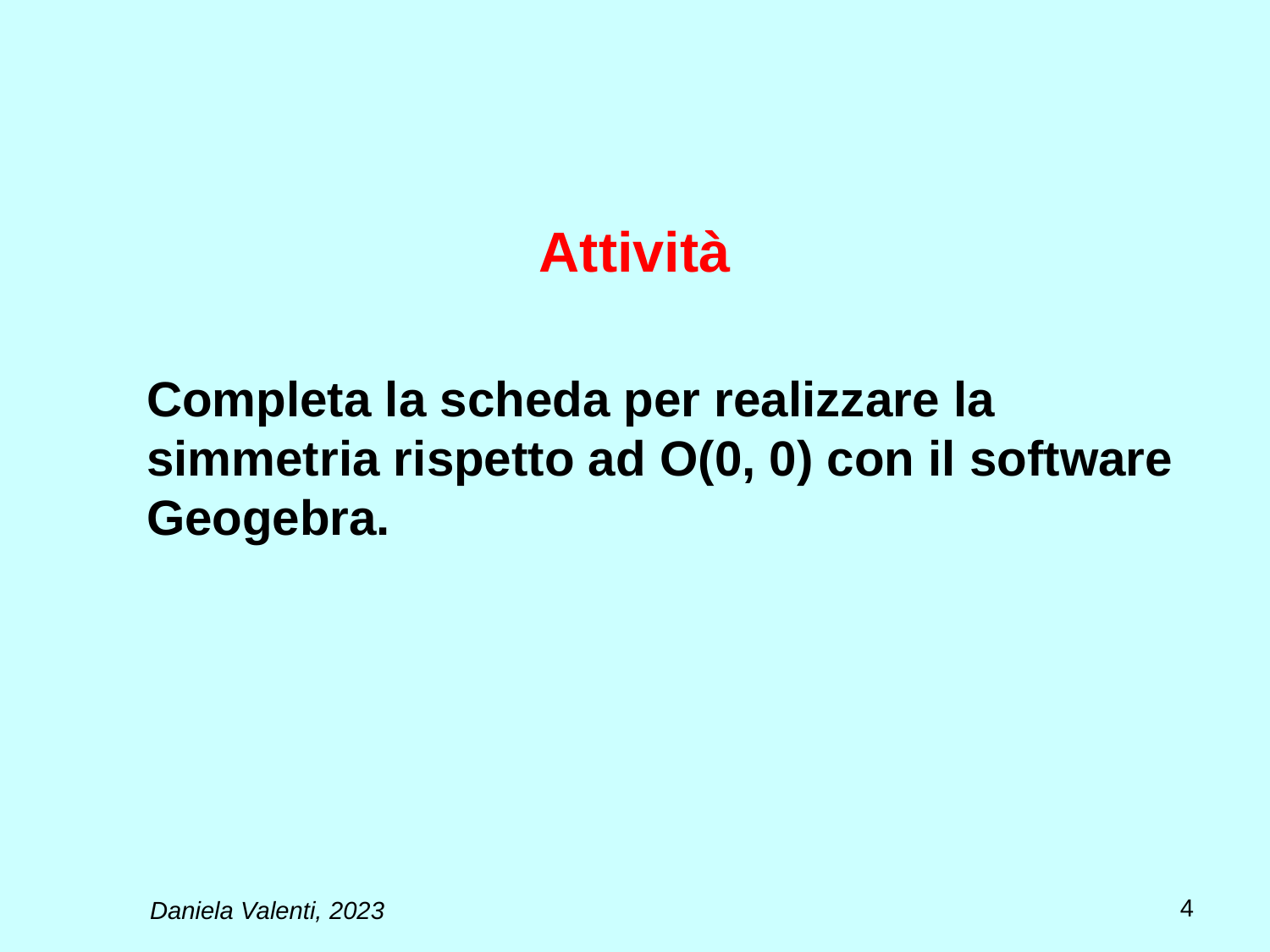

# Attività
Completa la scheda per realizzare la simmetria rispetto ad O(0, 0) con il software Geogebra.

4
Daniela Valenti, 2023